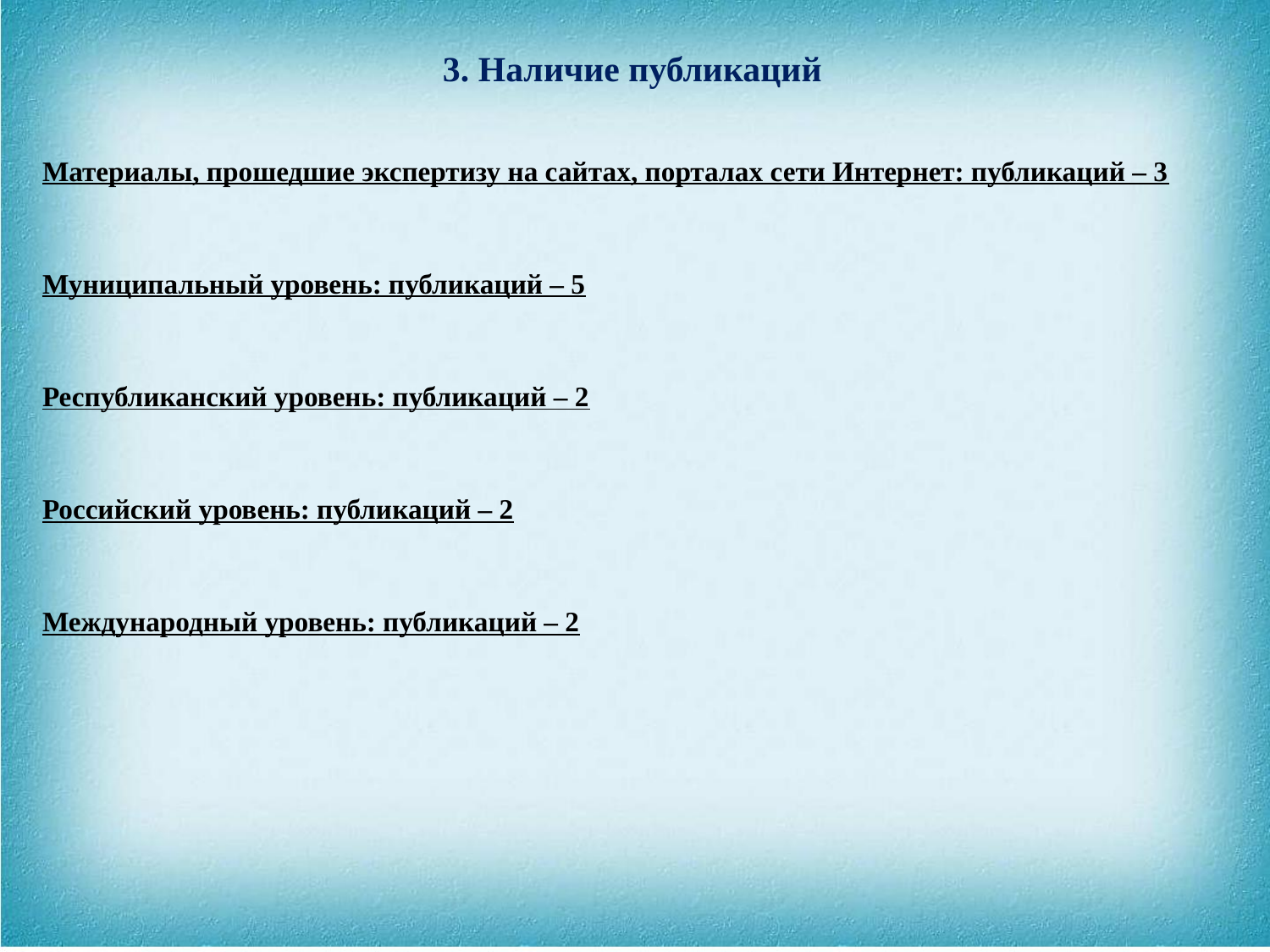

3. Наличие публикаций

Материалы, прошедшие экспертизу на сайтах, порталах сети Интернет: публикаций – 3

Муниципальный уровень: публикаций – 5

Республиканский уровень: публикаций – 2

Российский уровень: публикаций – 2

Международный уровень: публикаций – 2